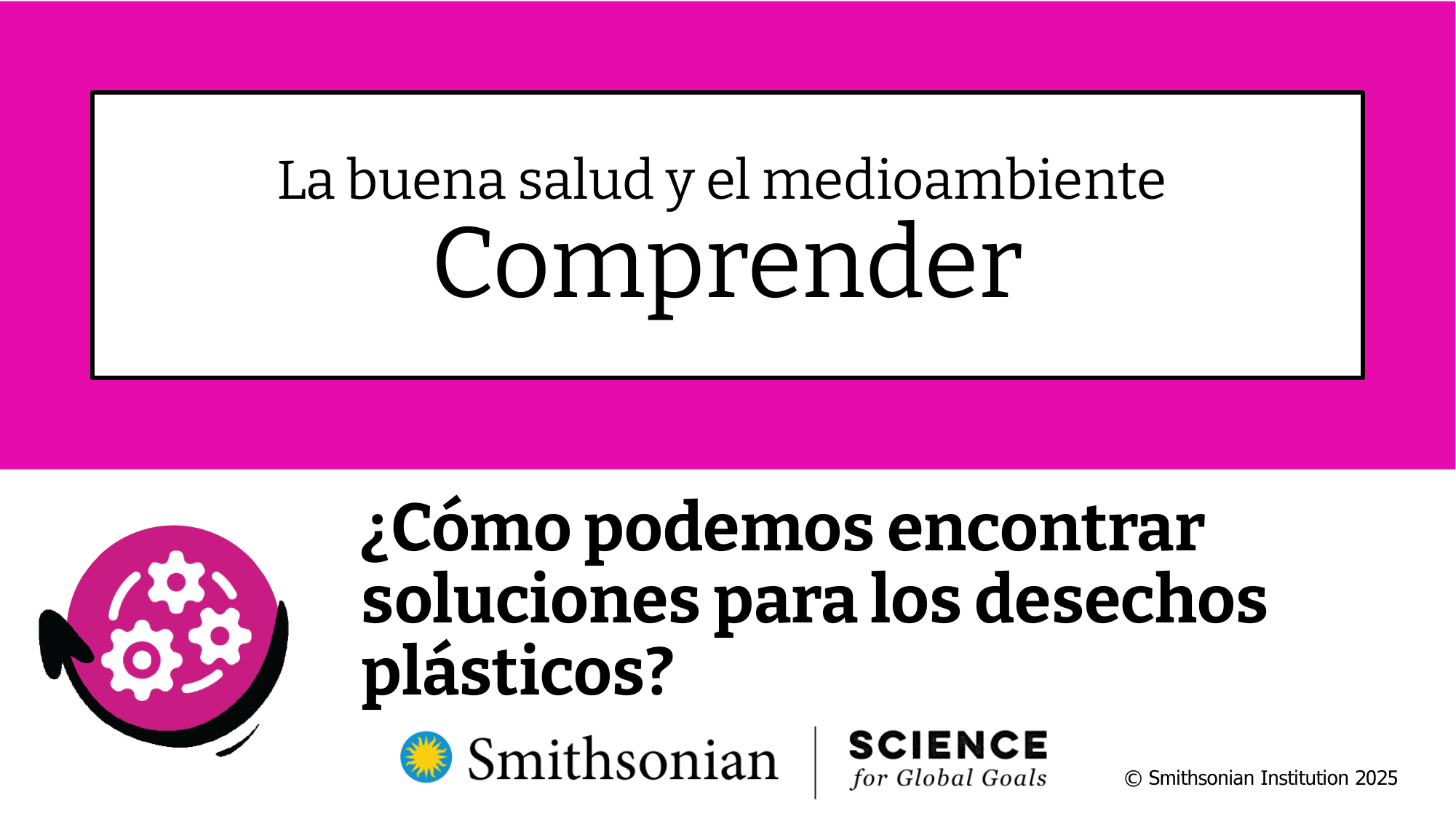

# La buena salud y el medioambiente Comprender
¿Cómo podemos encontrar soluciones para los desechos plásticos?